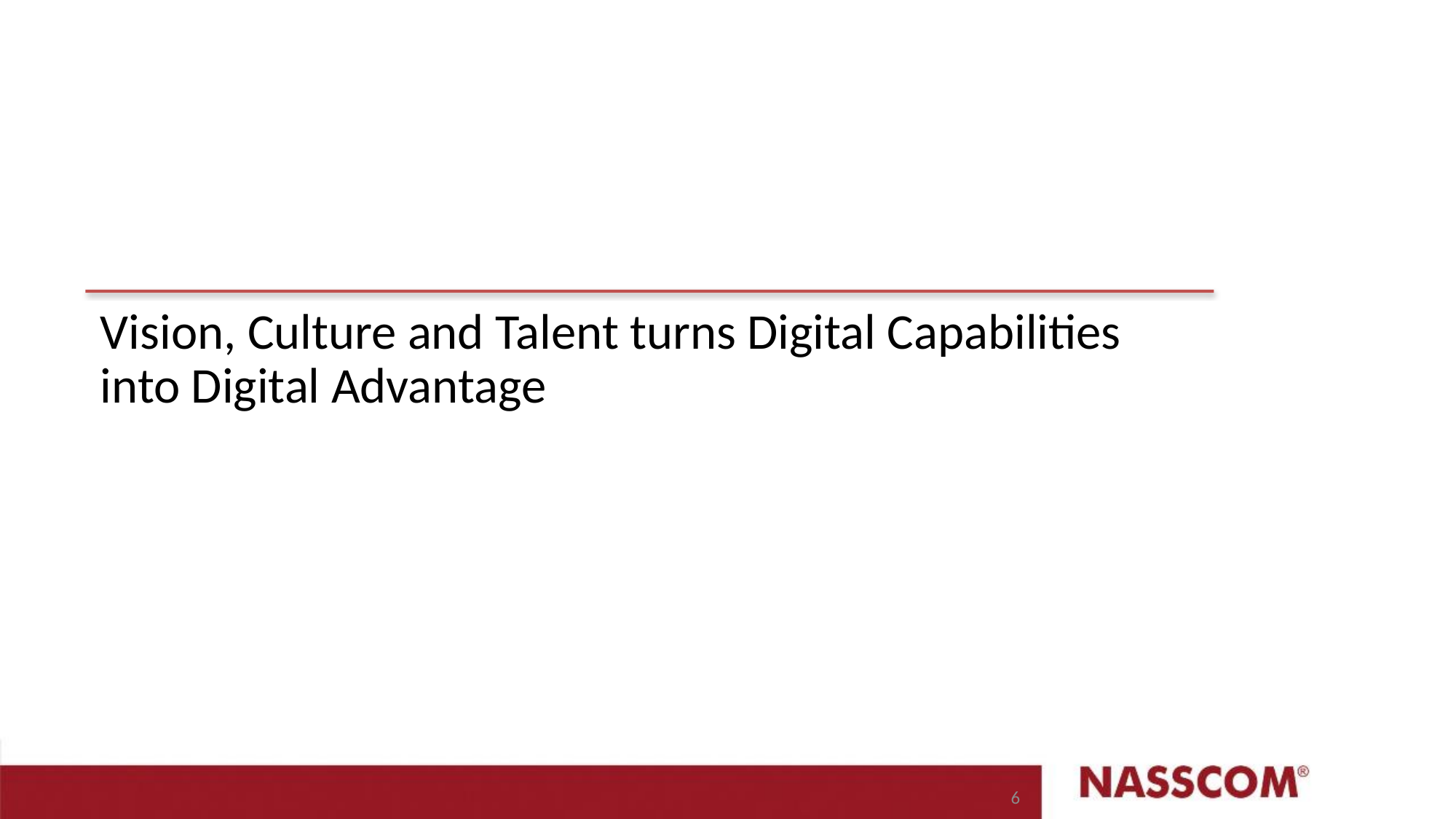

Vision, Culture and Talent turns Digital Capabilities into Digital Advantage
6